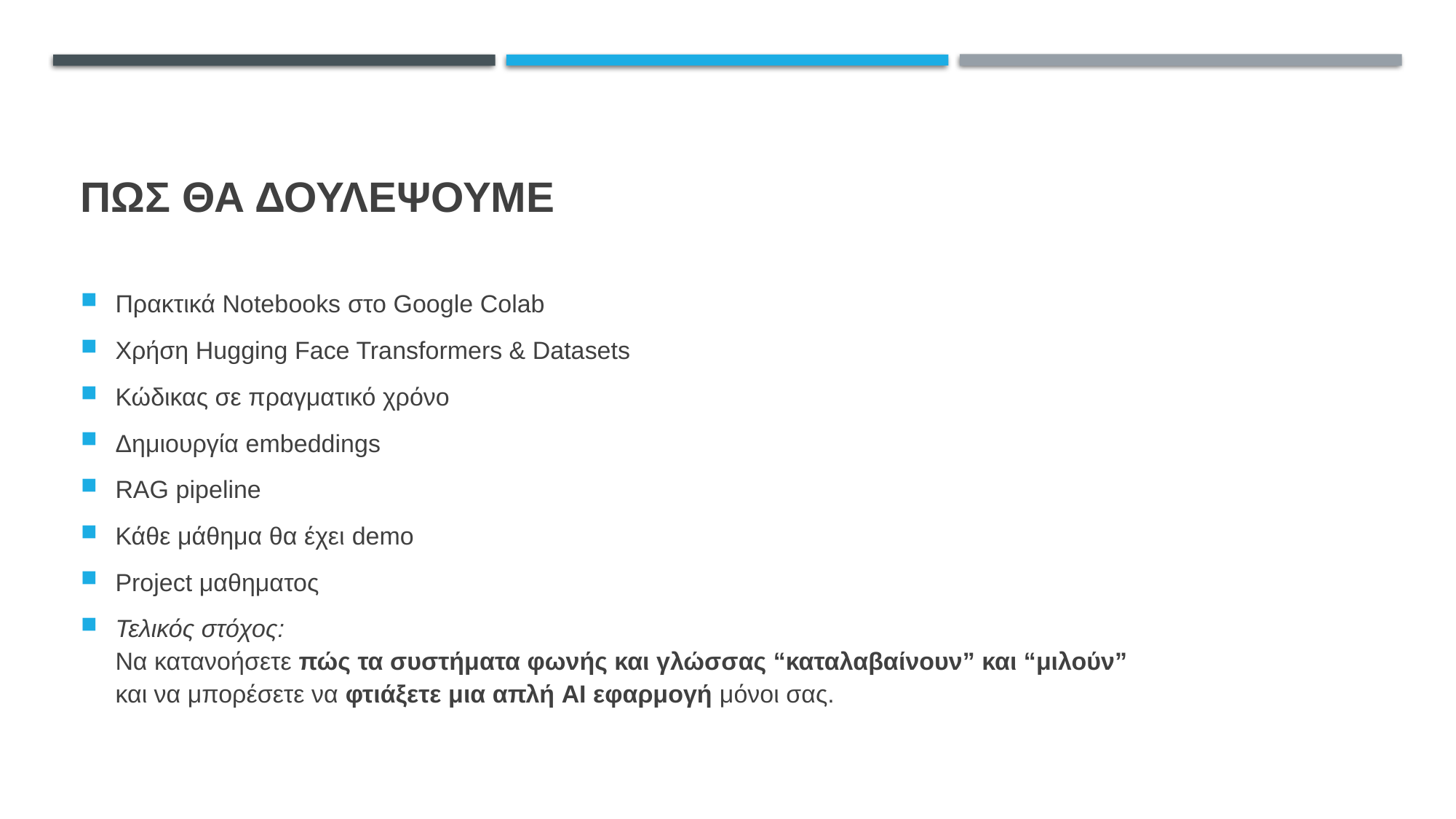

# ΠΩΣ ΘΑ ΔΟΥΛΕΨΟΥΜΕ
Πρακτικά Notebooks στο Google Colab
Χρήση Hugging Face Transformers & Datasets
Κώδικας σε πραγματικό χρόνο
Δημιουργία embeddings
RAG pipeline
Κάθε μάθημα θα έχει demo
Project μαθηματος
Τελικός στόχος:
Να κατανοήσετε πώς τα συστήματα φωνής και γλώσσας “καταλαβαίνουν” και “μιλούν”
και να μπορέσετε να φτιάξετε μια απλή AI εφαρμογή μόνοι σας.